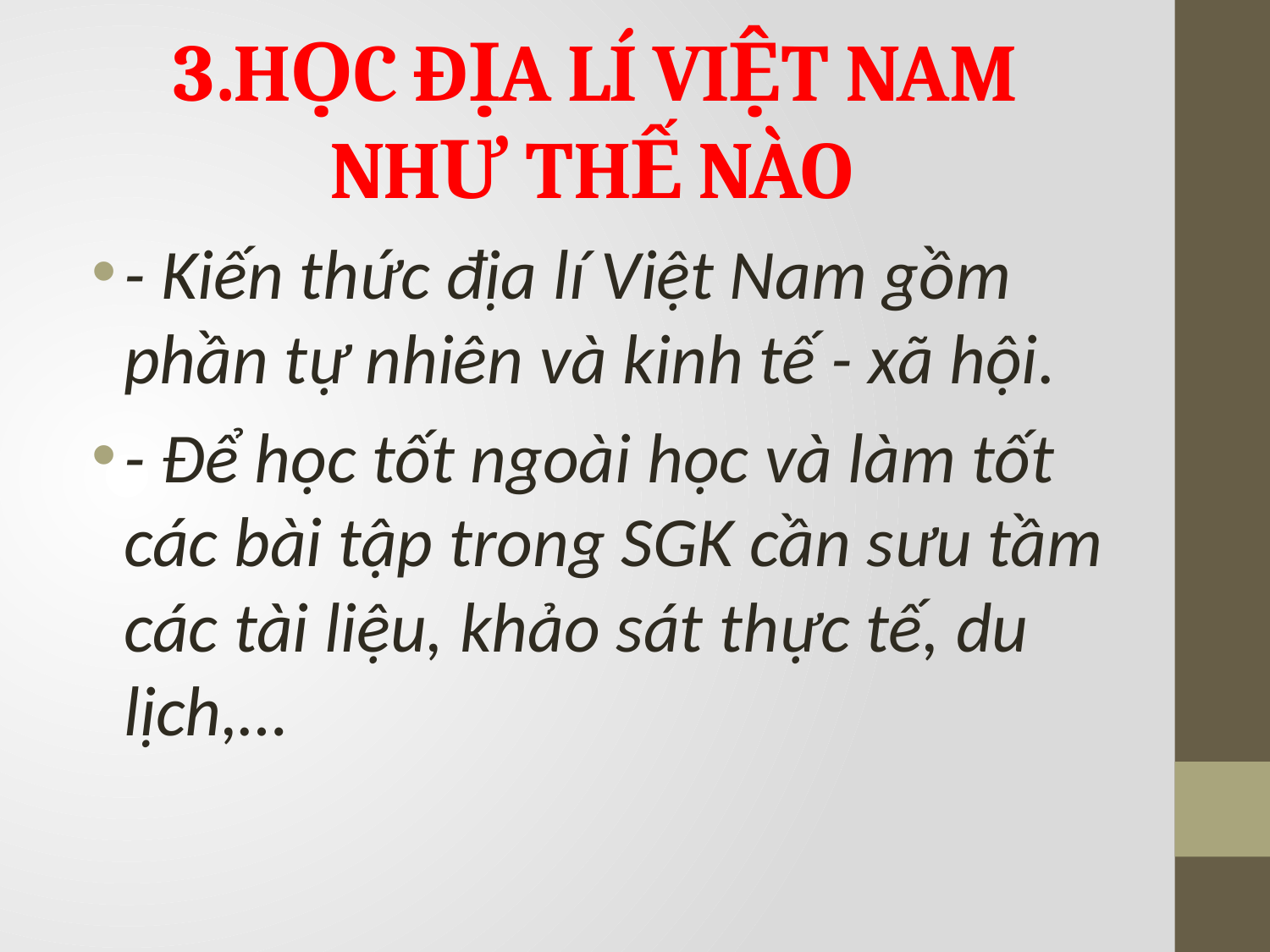

# 3.HỌC ĐỊA LÍ VIỆT NAM NHƯ THẾ NÀO
- Kiến thức địa lí Việt Nam gồm phần tự nhiên và kinh tế - xã hội.
- Để học tốt ngoài học và làm tốt các bài tập trong SGK cần sưu tầm các tài liệu, khảo sát thực tế, du lịch,…